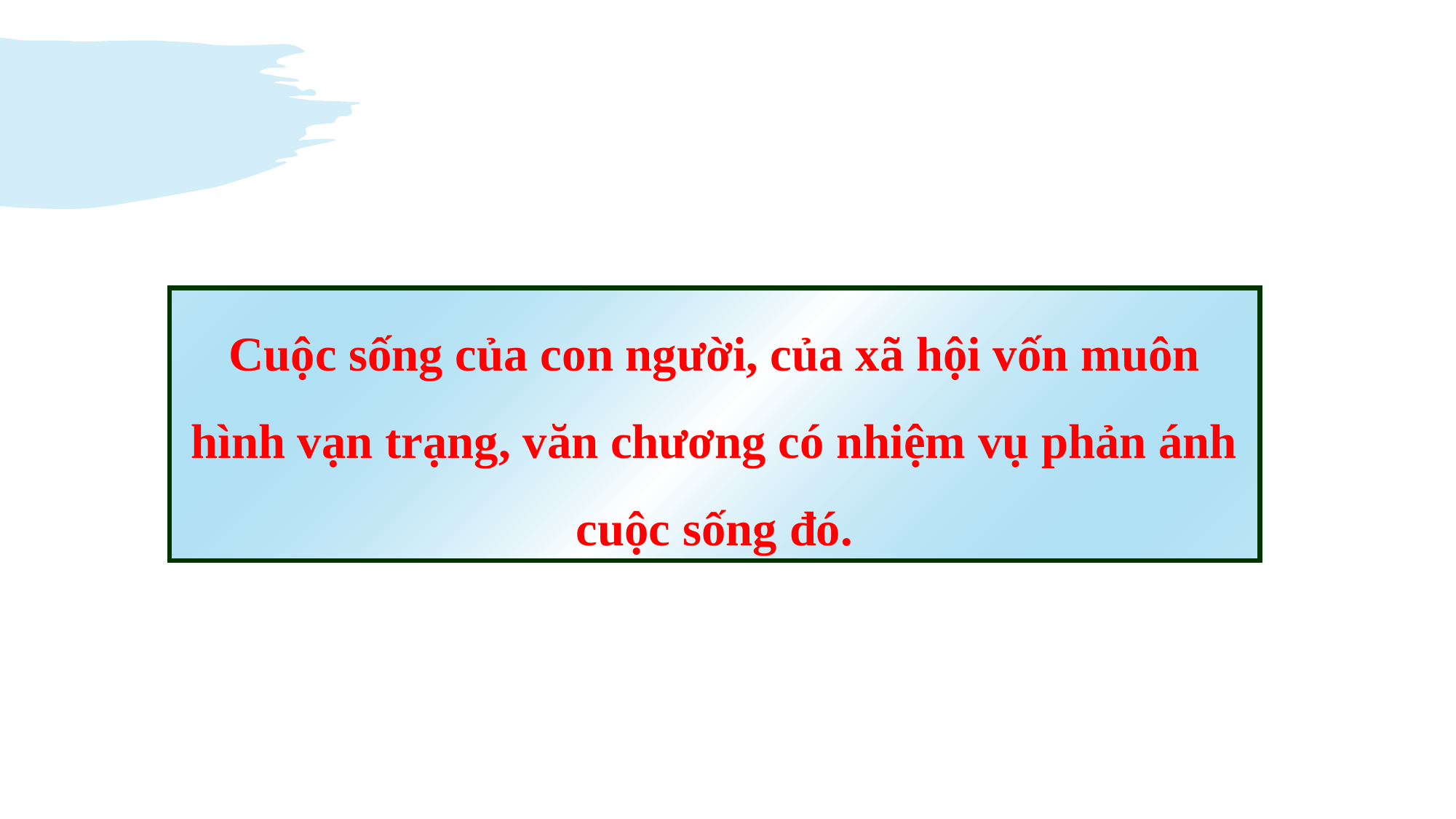

Cuộc sống của con người, của xã hội vốn muôn hình vạn trạng, văn chương có nhiệm vụ phản ánh cuộc sống đó.